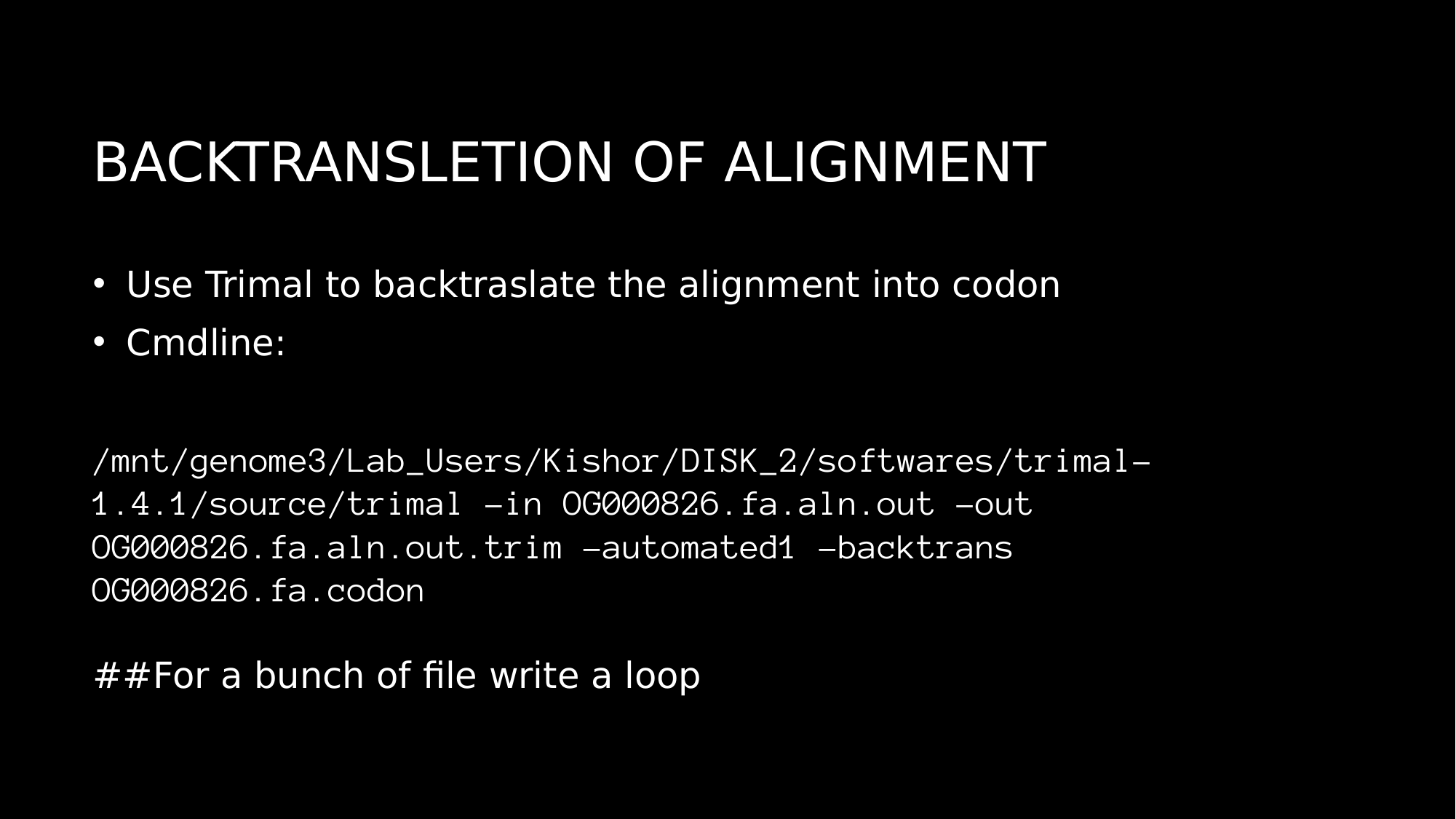

# Backtransletion of alignment
Use Trimal to backtraslate the alignment into codon
Cmdline:

/mnt/genome3/Lab_Users/Kishor/DISK_2/softwares/trimal-1.4.1/source/trimal -in OG000826.fa.aln.out -out OG000826.fa.aln.out.trim -automated1 -backtrans OG000826.fa.codon
##For a bunch of file write a loop
27